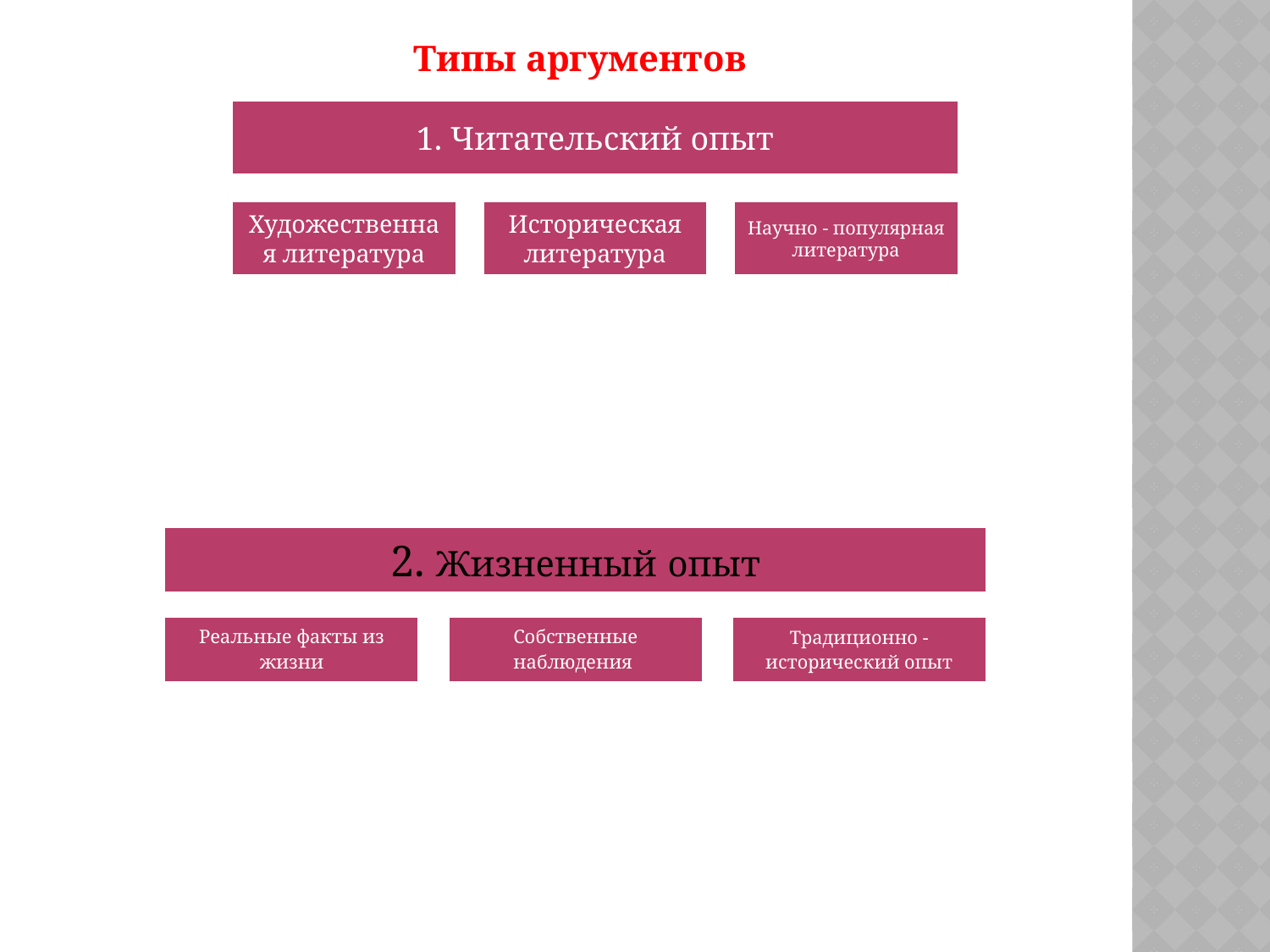

Типы аргументов
#
1. Читательский опыт
Художественная литература
Историческая литература
Научно - популярная литература
2. Жизненный опыт
Реальные факты из жизни
Собственные наблюдения
Традиционно - исторический опыт